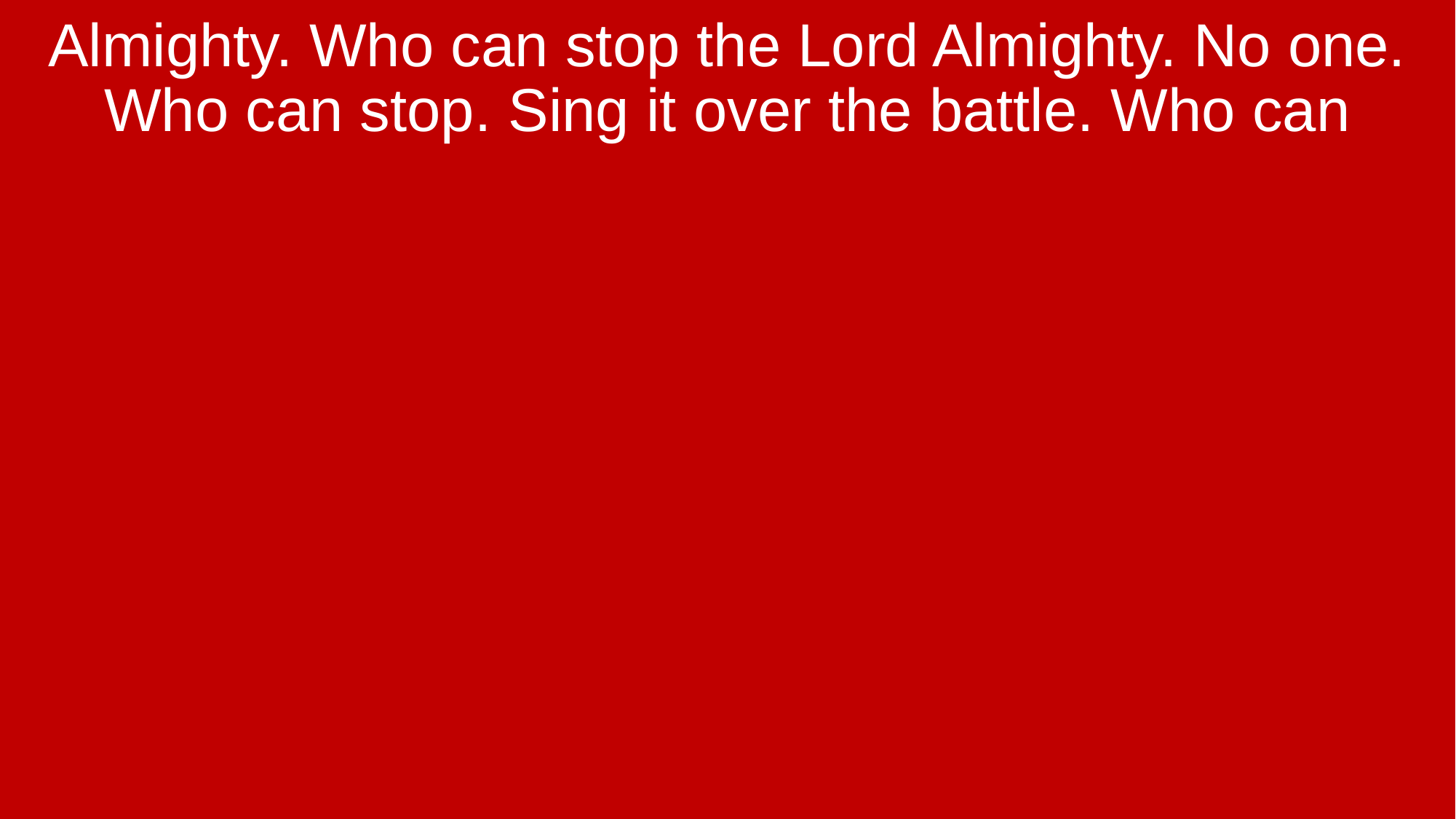

Almighty. Who can stop the Lord Almighty. No one. Who can stop. Sing it over the battle. Who can